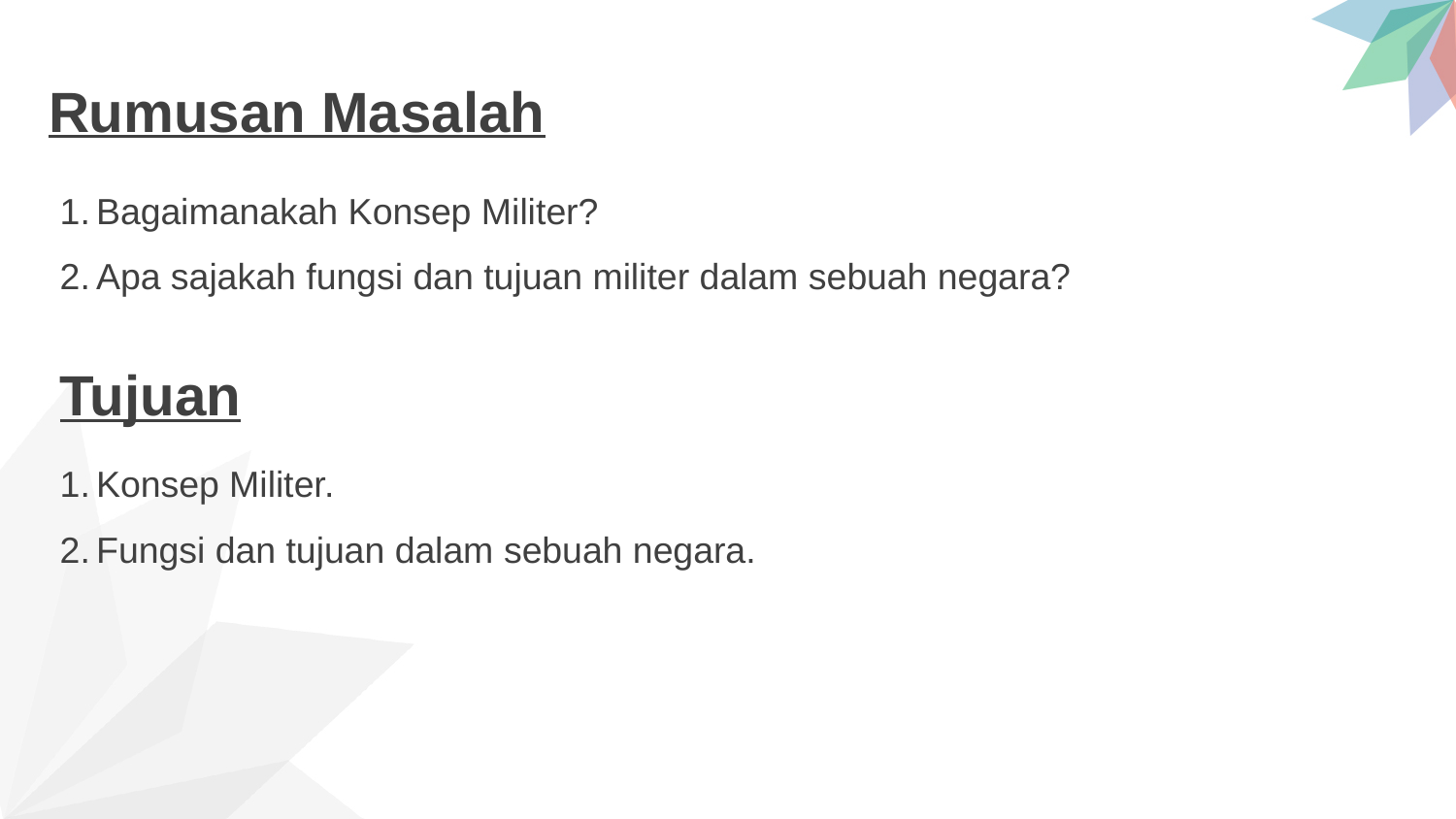

Rumusan Masalah
Bagaimanakah Konsep Militer?
Apa sajakah fungsi dan tujuan militer dalam sebuah negara?
Tujuan
Konsep Militer.
Fungsi dan tujuan dalam sebuah negara.